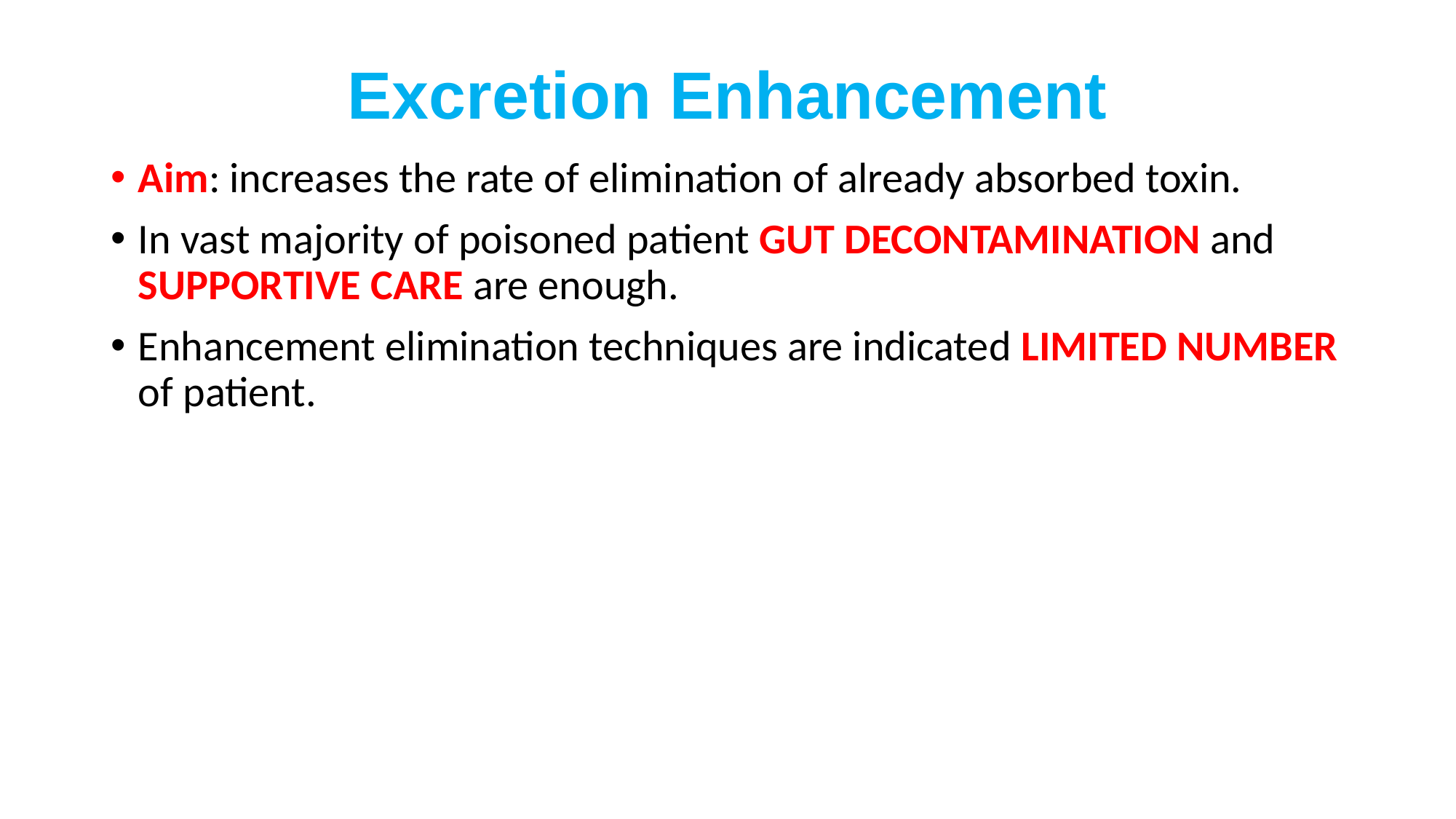

# Excretion Enhancement
Aim: increases the rate of elimination of already absorbed toxin.
In vast majority of poisoned patient GUT DECONTAMINATION and SUPPORTIVE CARE are enough.
Enhancement elimination techniques are indicated LIMITED NUMBER of patient.